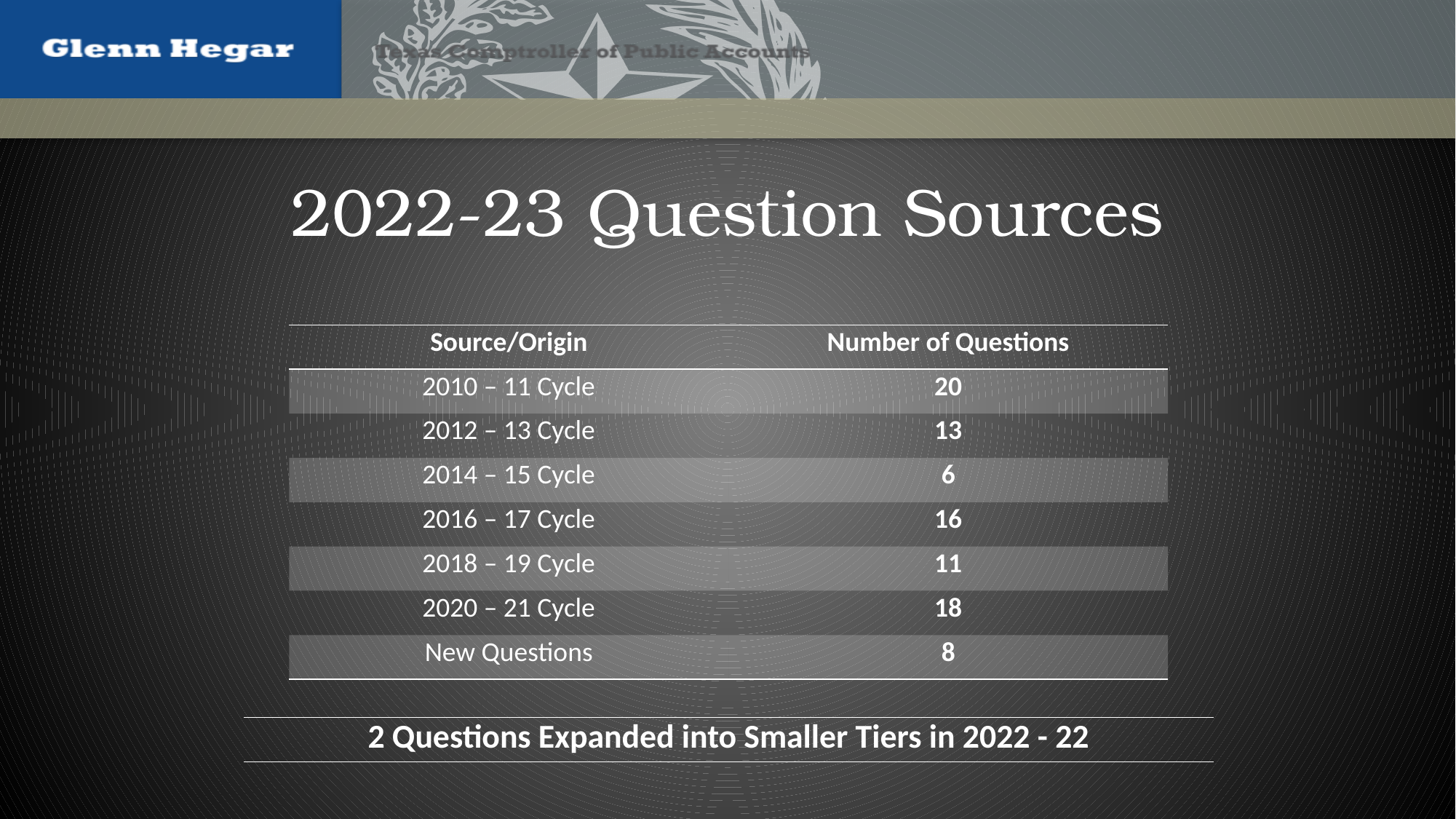

# 2022-23 Question Sources
| Source/Origin | Number of Questions |
| --- | --- |
| 2010 – 11 Cycle | 20 |
| 2012 – 13 Cycle | 13 |
| 2014 – 15 Cycle | 6 |
| 2016 – 17 Cycle | 16 |
| 2018 – 19 Cycle | 11 |
| 2020 – 21 Cycle | 18 |
| New Questions | 8 |
| 2 Questions Expanded into Smaller Tiers in 2022 - 22 |
| --- |